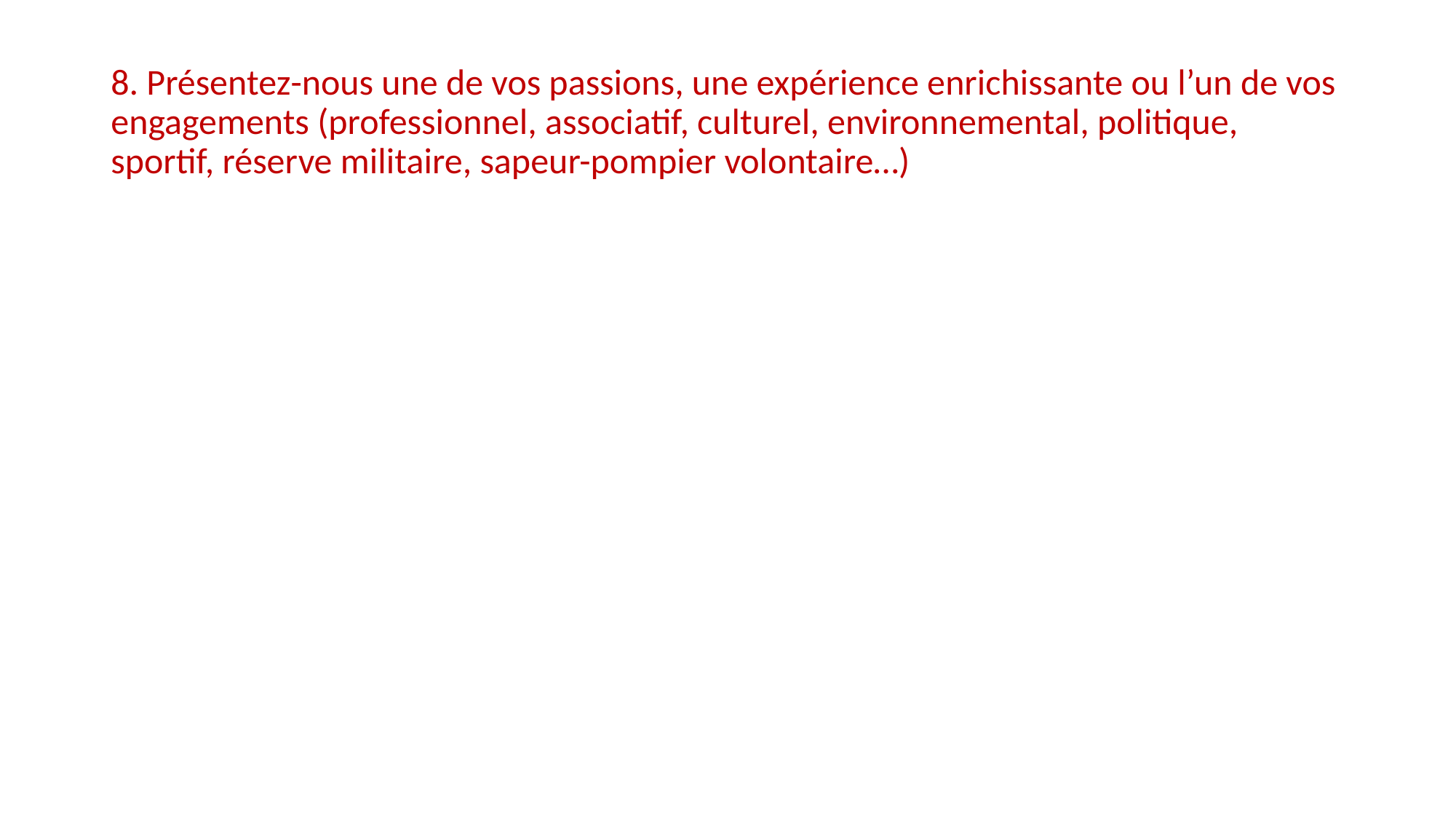

# 8. Présentez-nous une de vos passions, une expérience enrichissante ou l’un de vos engagements (professionnel, associatif, culturel, environnemental, politique, sportif, réserve militaire, sapeur-pompier volontaire…)